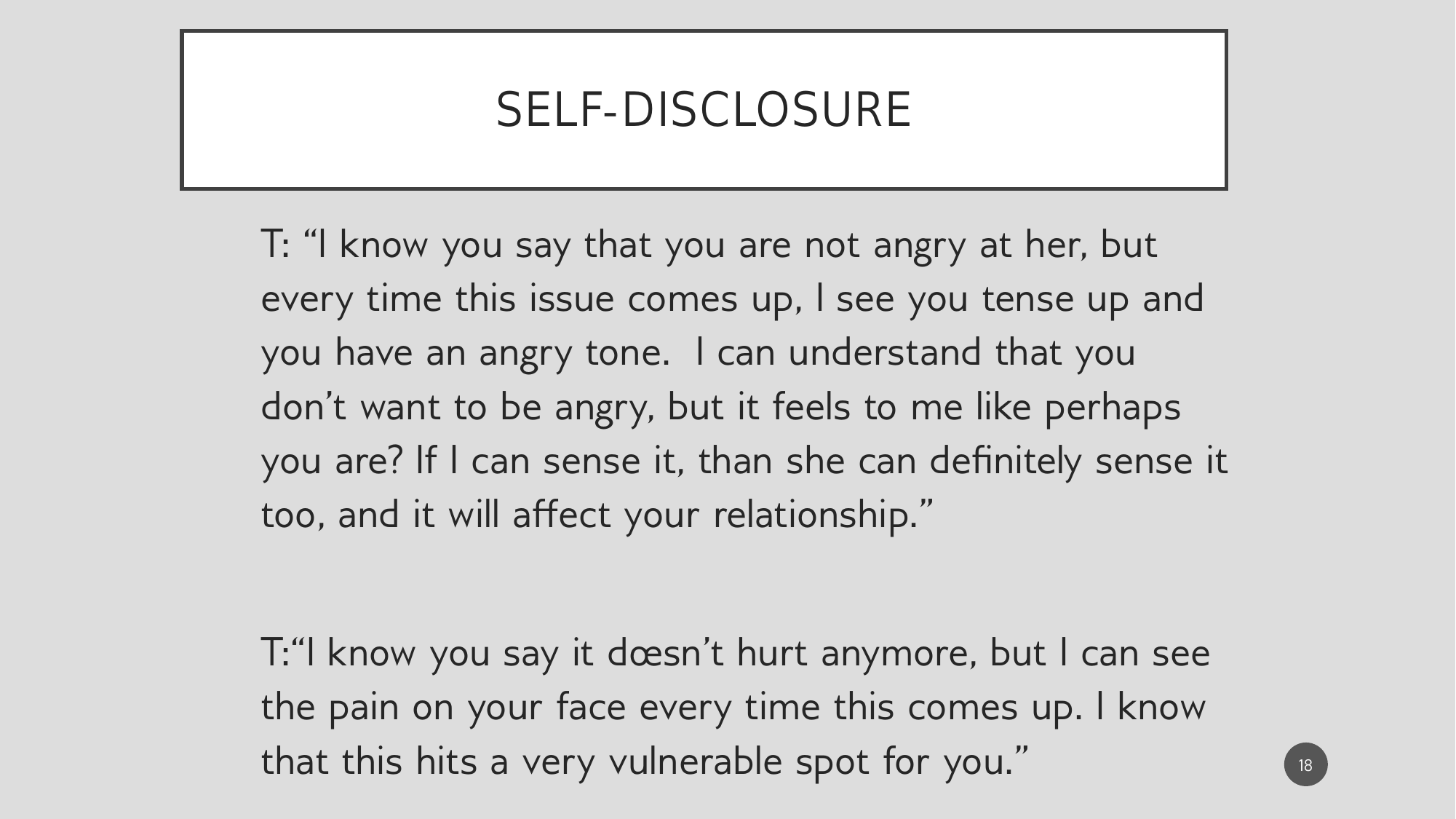

# self-disclosure
T: “I know you say that you are not angry at her, but every time this issue comes up, I see you tense up and you have an angry tone.  I can understand that you don’t want to be angry, but it feels to me like perhaps you are? If I can sense it, than she can definitely sense it too, and it will affect your relationship.”

T:“I know you say it doesn’t hurt anymore, but I can see the pain on your face every time this comes up. I know that this hits a very vulnerable spot for you.”
18